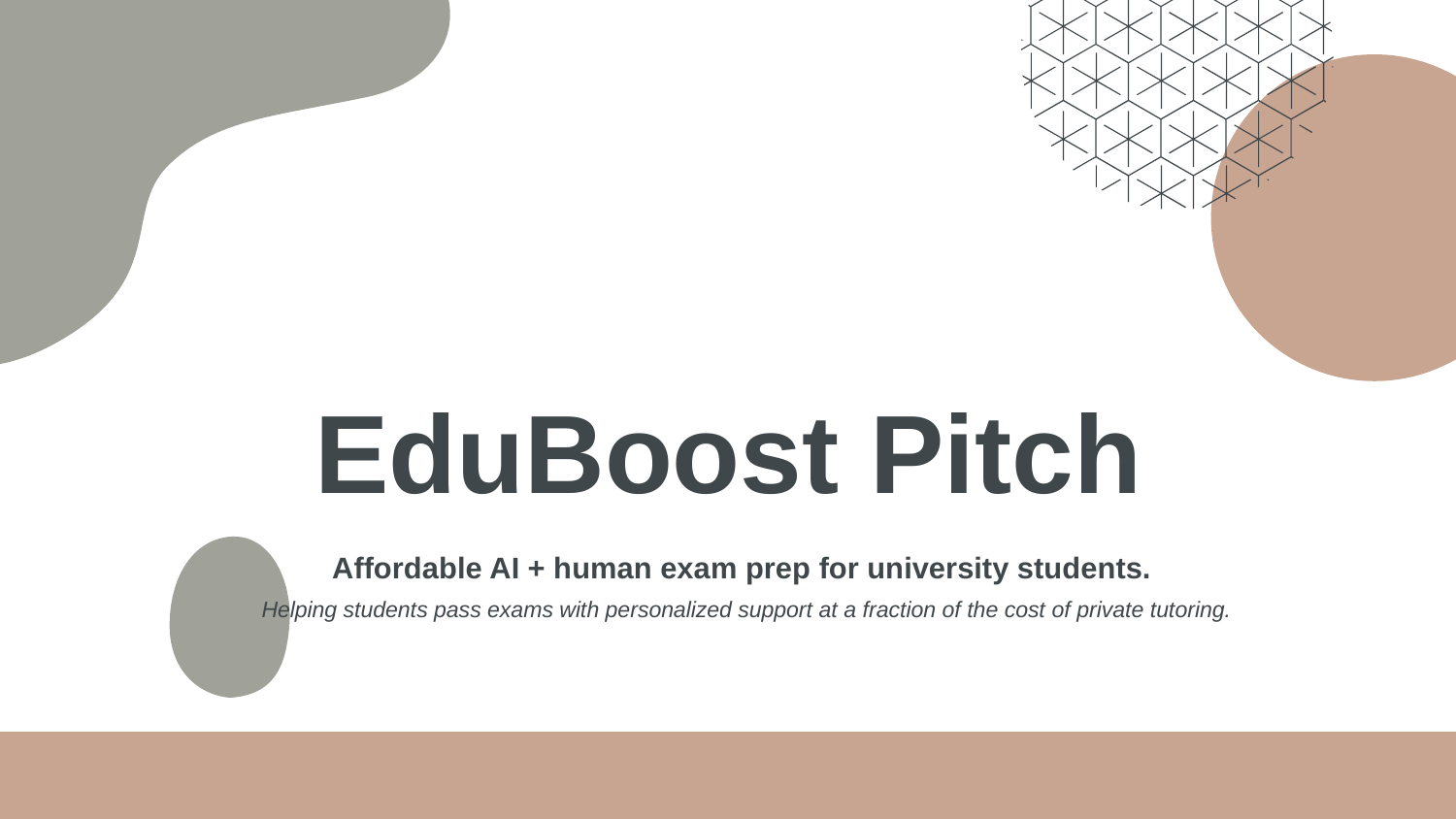

# EduBoost Pitch
Affordable AI + human exam prep for university students.
Helping students pass exams with personalized support at a fraction of the cost of private tutoring.